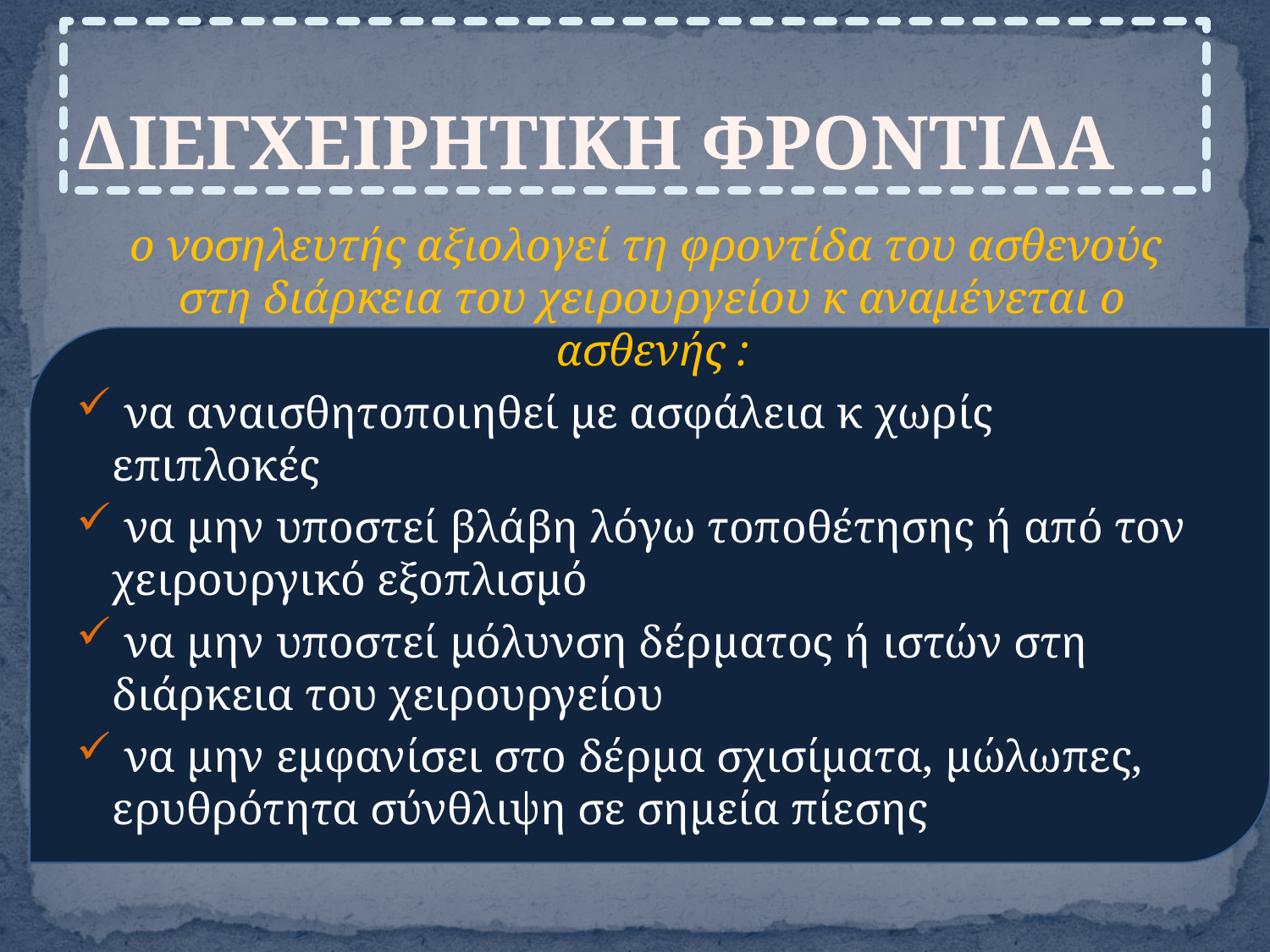

# ΔΙΕΓΧΕΙΡΗΤΙΚΗ ΦΡΟΝΤΙΔΑ
  ο νοσηλευτής αξιολογεί τη φροντίδα του ασθενούς στη διάρκεια του χειρουργείου κ αναμένεται ο ασθενής :
 να αναισθητοποιηθεί με ασφάλεια κ χωρίς επιπλοκές
 να μην υποστεί βλάβη λόγω τοποθέτησης ή από τον χειρουργικό εξοπλισμό
 να μην υποστεί μόλυνση δέρματος ή ιστών στη διάρκεια του χειρουργείου
 να μην εμφανίσει στο δέρμα σχισίματα, μώλωπες, ερυθρότητα σύνθλιψη σε σημεία πίεσης